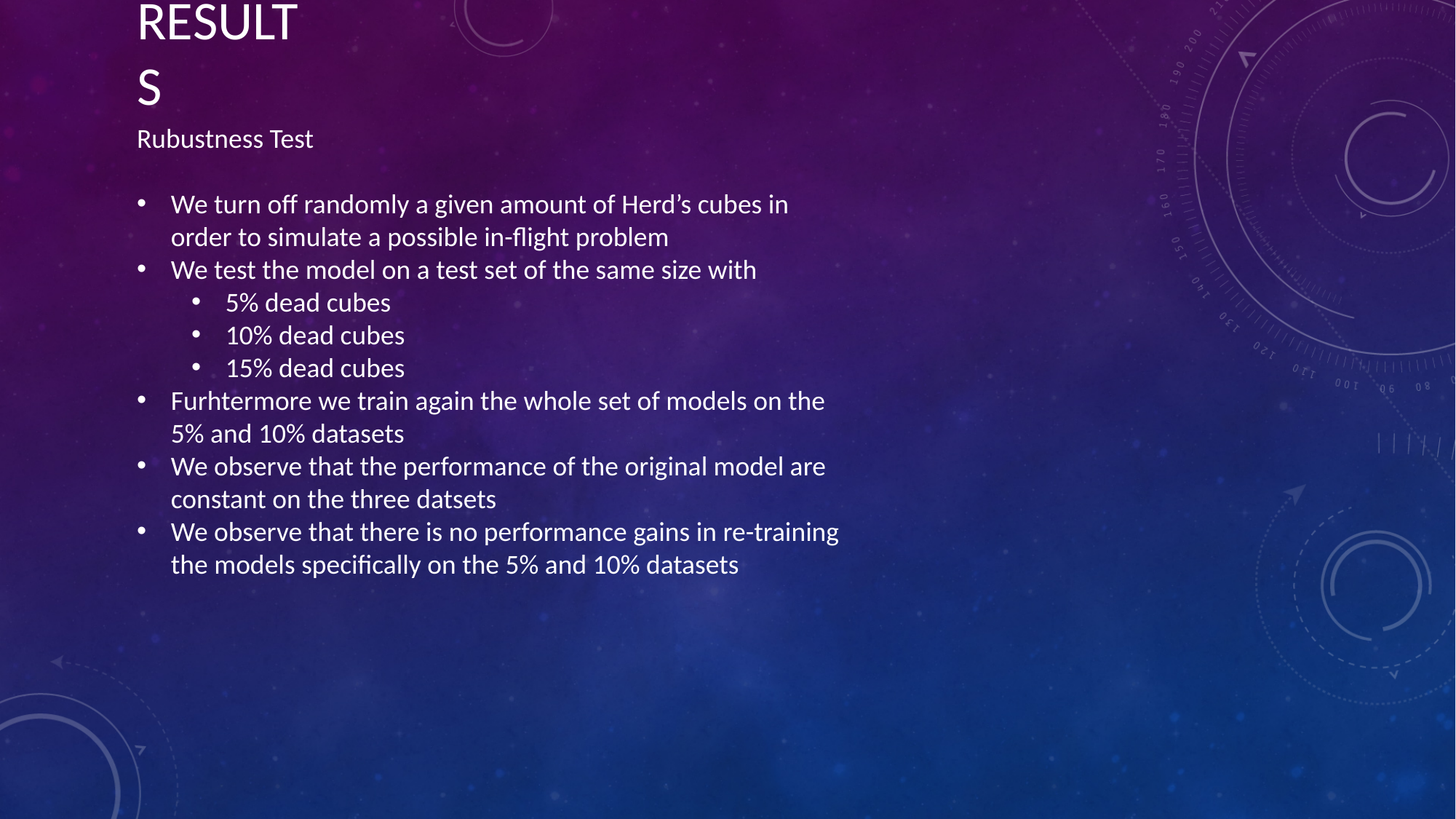

# RESULTS
Rubustness Test

We turn off randomly a given amount of Herd’s cubes in order to simulate a possible in-flight problem
We test the model on a test set of the same size with
5% dead cubes
10% dead cubes
15% dead cubes
Furhtermore we train again the whole set of models on the 5% and 10% datasets
We observe that the performance of the original model are constant on the three datsets
We observe that there is no performance gains in re-training the models specifically on the 5% and 10% datasets